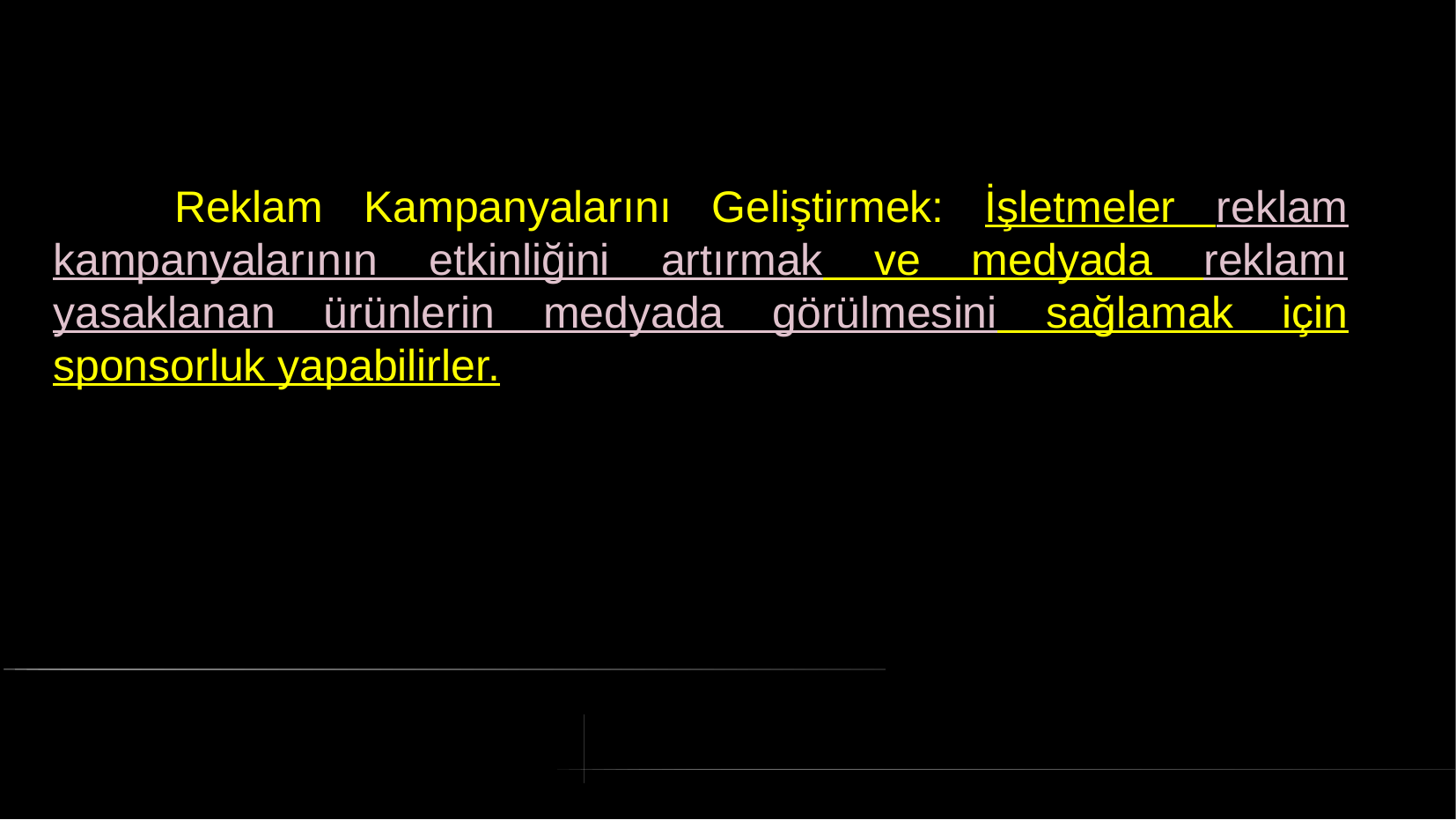

# Reklam Kampanyalarını Geliştirmek: İşletmeler reklam kampanyalarının etkinliğini artırmak ve medyada reklamı yasaklanan ürünlerin medyada görülmesini sağlamak için sponsorluk yapabilirler.